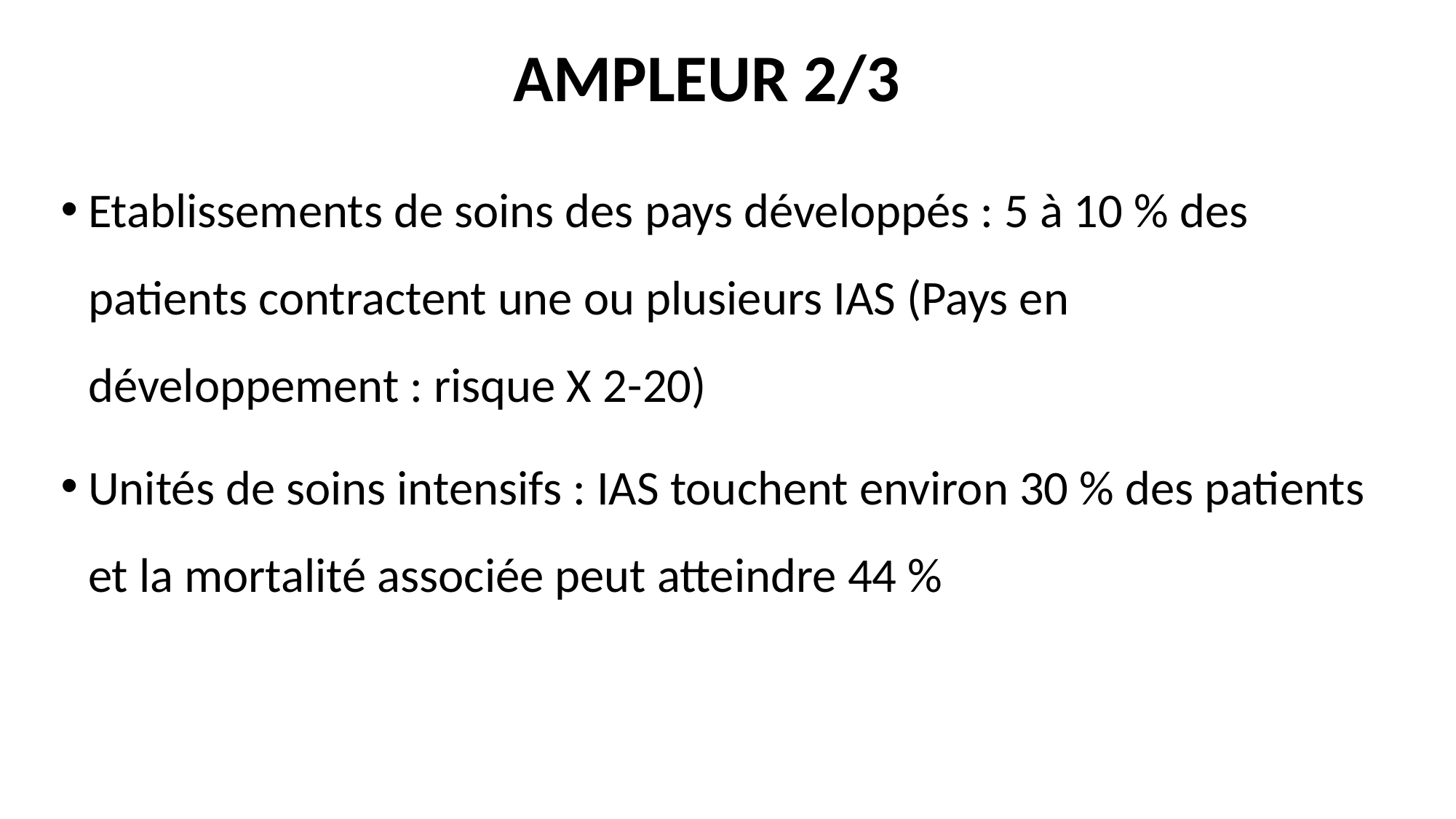

# AMPLEUR 2/3
Etablissements de soins des pays développés : 5 à 10 % des patients contractent une ou plusieurs IAS (Pays en développement : risque X 2-20)
Unités de soins intensifs : IAS touchent environ 30 % des patients et la mortalité associée peut atteindre 44 %